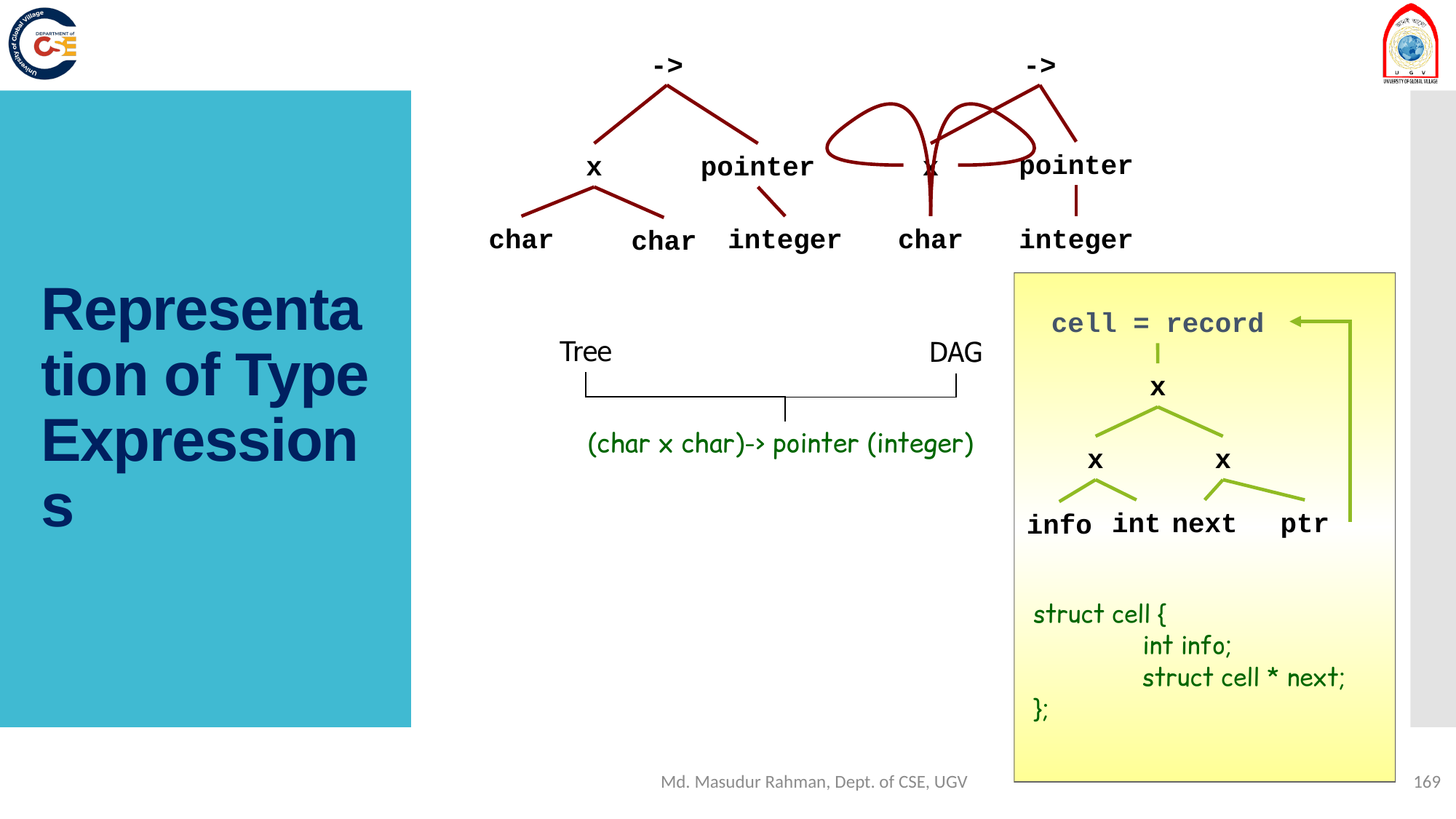

->
->
pointer
x
pointer
x
char
char
integer
integer
char
# Representation of Type Expressions
cell = record
x
x
x
int
next
ptr
info
struct cell {
	int info;
	struct cell * next;
};
Tree
DAG
(char x char)-> pointer (integer)

Md. Masudur Rahman, Dept. of CSE, UGV
169